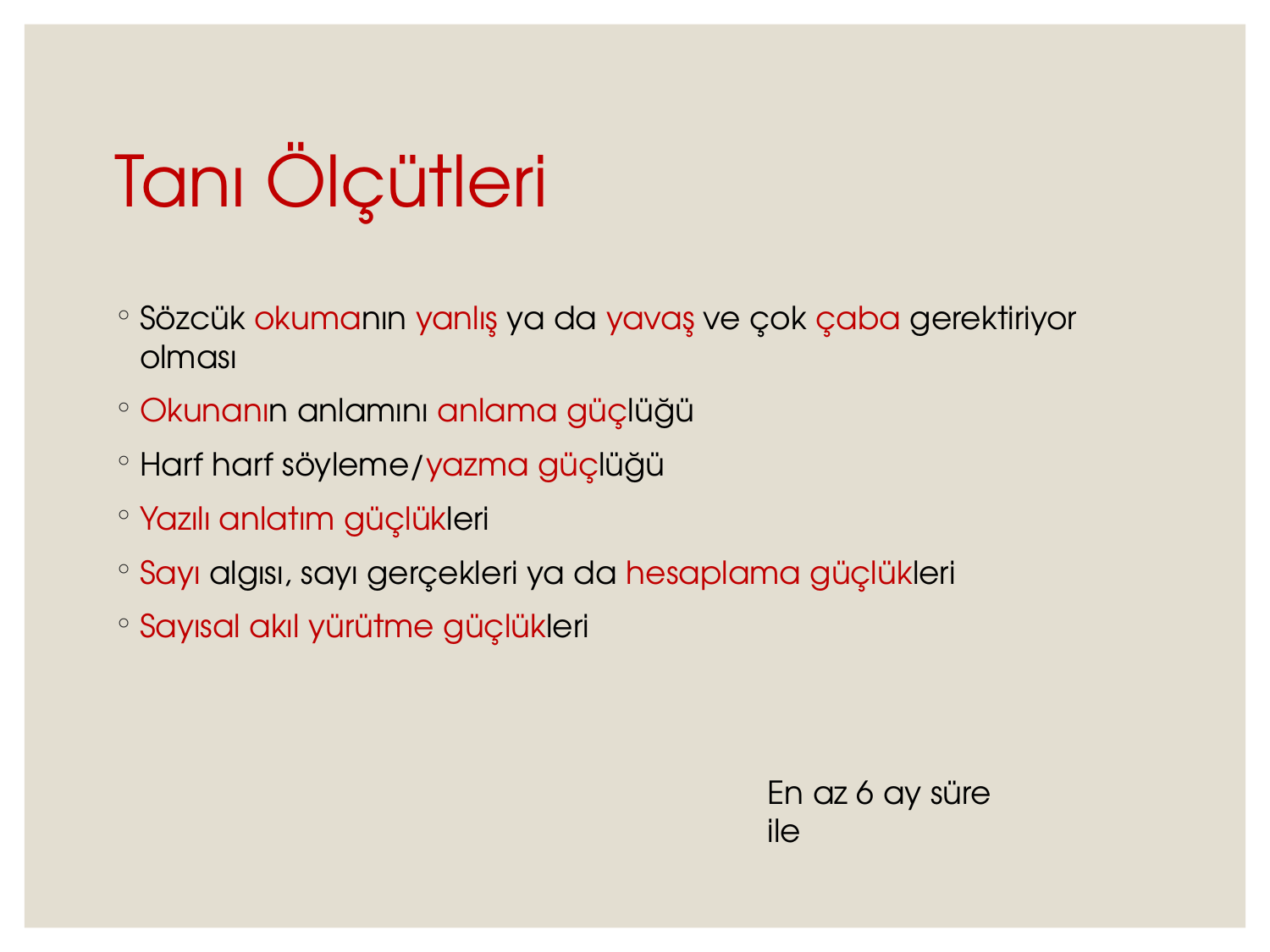

# Tanı Ölçütleri
Sözcük okumanın yanlış ya da yavaş ve çok çaba gerektiriyor olması
Okunanın anlamını anlama güçlüğü
Harf harf söyleme/yazma güçlüğü
Yazılı anlatım güçlükleri
Sayı algısı, sayı gerçekleri ya da hesaplama güçlükleri
Sayısal akıl yürütme güçlükleri
En az 6 ay süre ile